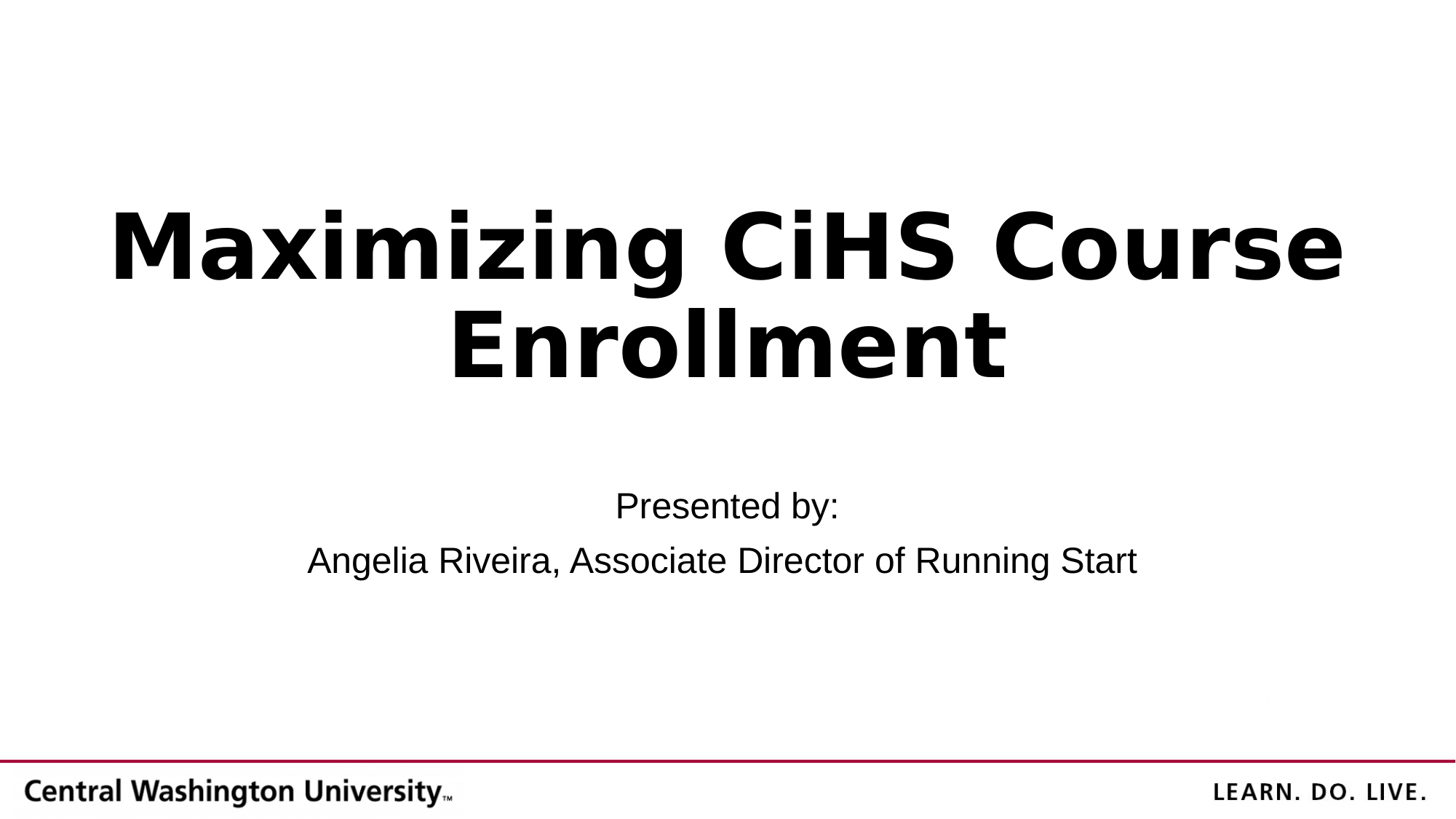

# Maximizing CiHS Course Enrollment

Presented by:
Angelia Riveira, Associate Director of Running Start